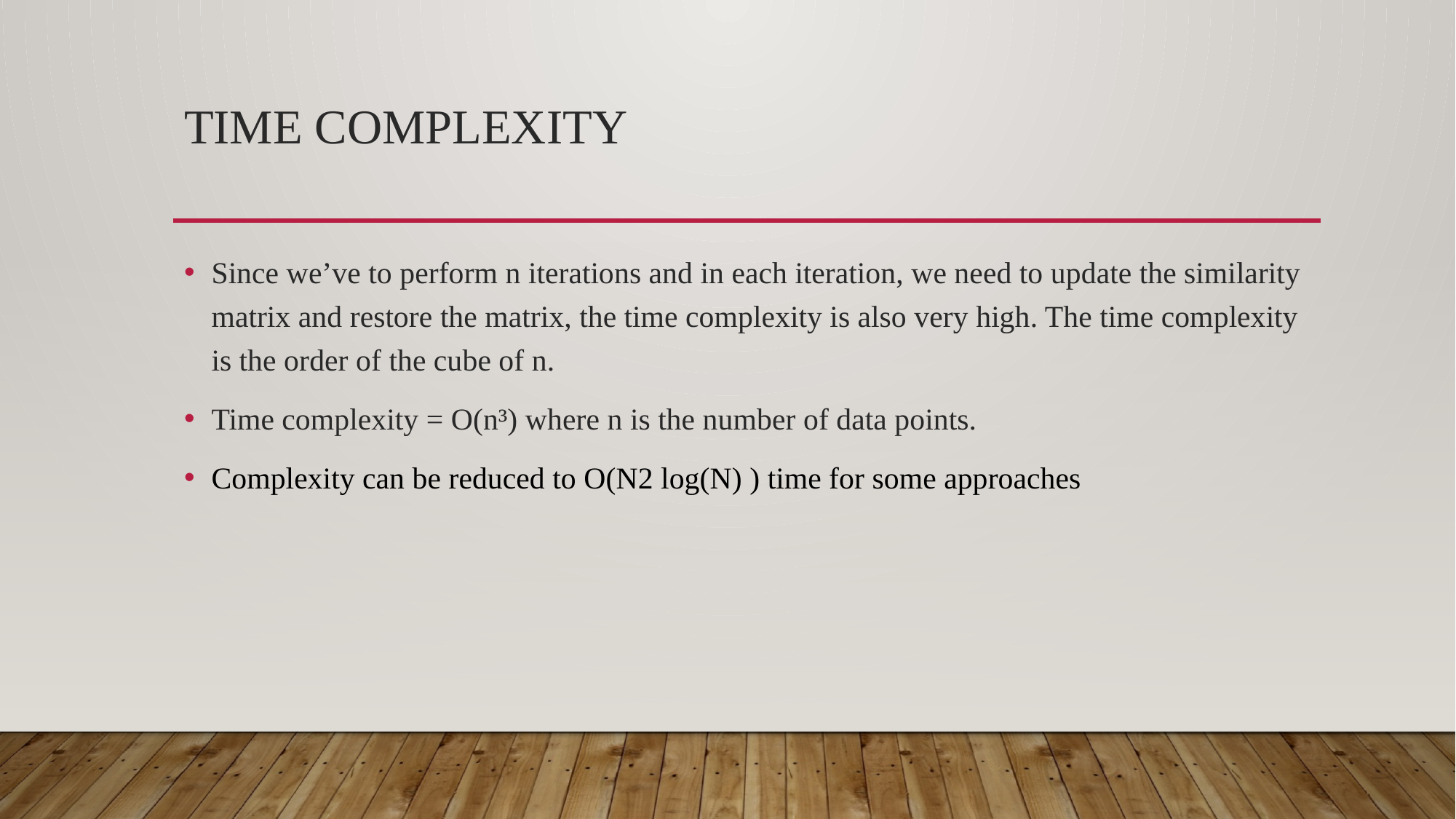

# Time complexity
Since we’ve to perform n iterations and in each iteration, we need to update the similarity matrix and restore the matrix, the time complexity is also very high. The time complexity is the order of the cube of n.
Time complexity = O(n³) where n is the number of data points.
Complexity can be reduced to O(N2 log(N) ) time for some approaches